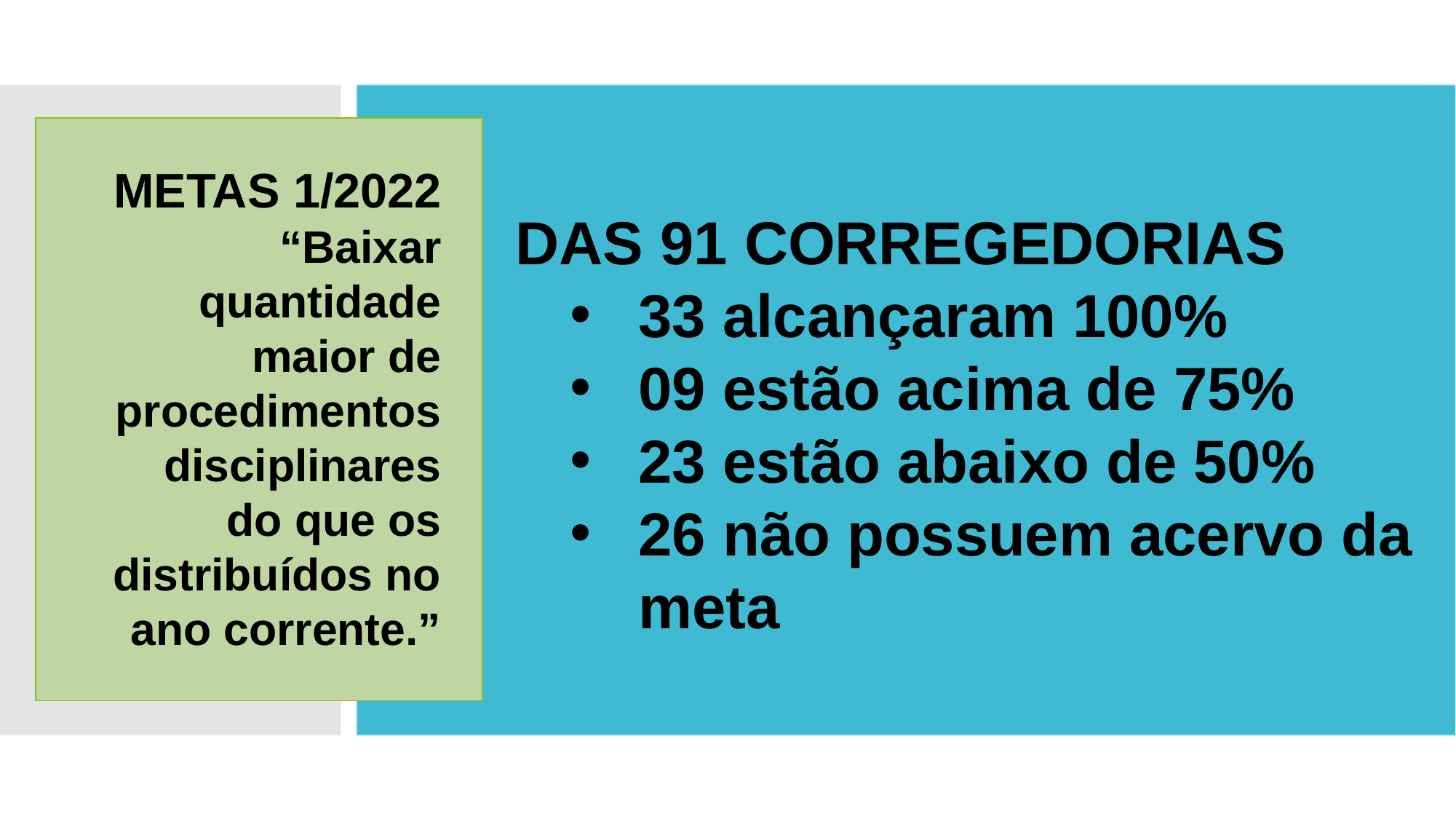

METAS 1/2022
“Baixar quantidade maior de procedimentos disciplinares do que os distribuídos no ano corrente.”
DAS 91 CORREGEDORIAS
33 alcançaram 100%
09 estão acima de 75%
23 estão abaixo de 50%
26 não possuem acervo da meta